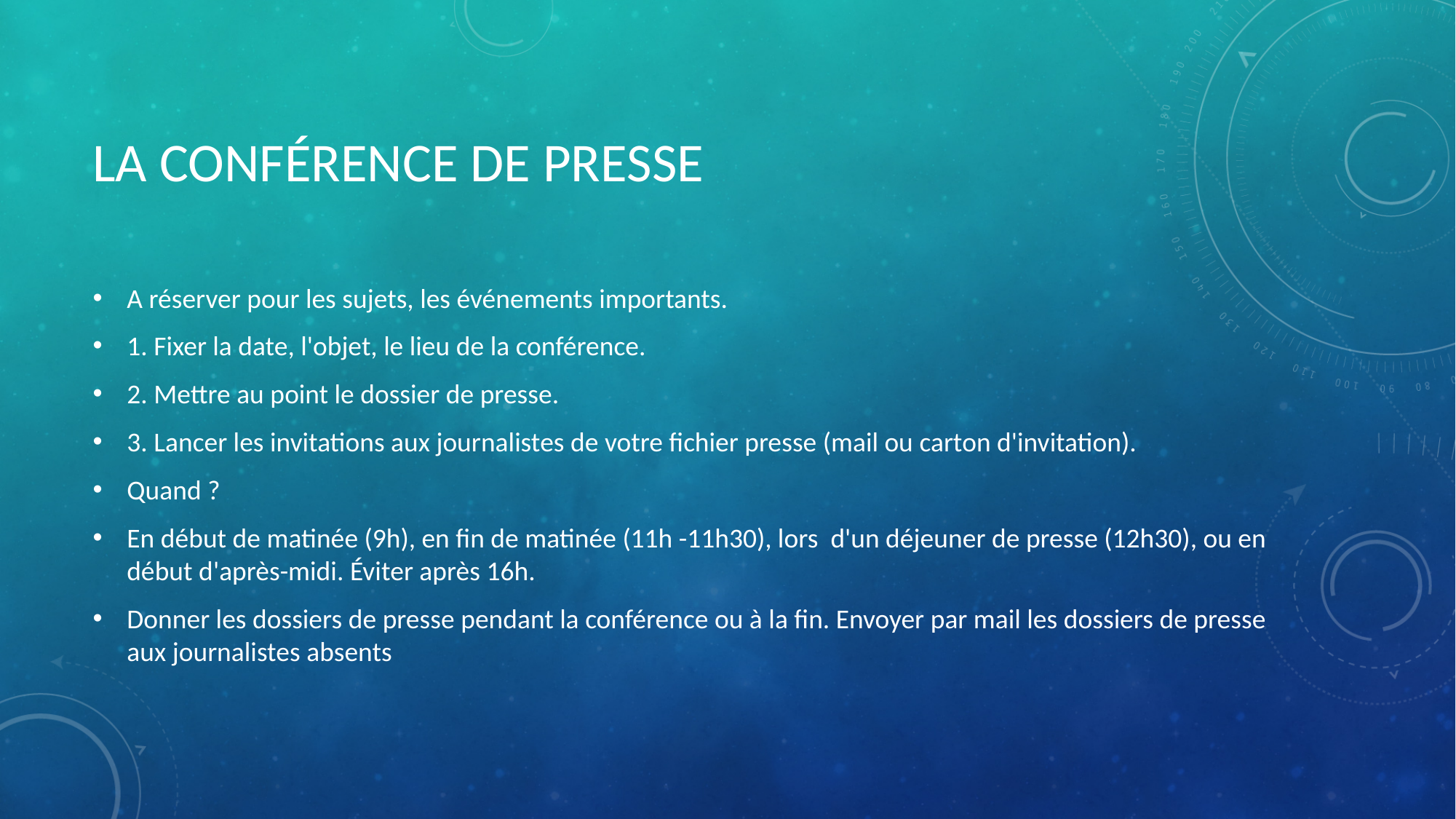

# La conférence de presse
A réserver pour les sujets, les événements importants.
1. Fixer la date, l'objet, le lieu de la conférence.
2. Mettre au point le dossier de presse.
3. Lancer les invitations aux journalistes de votre fichier presse (mail ou carton d'invitation).
Quand ?
En début de matinée (9h), en fin de matinée (11h -11h30), lors  d'un déjeuner de presse (12h30), ou en début d'après-midi. Éviter après 16h.
Donner les dossiers de presse pendant la conférence ou à la fin. Envoyer par mail les dossiers de presse aux journalistes absents